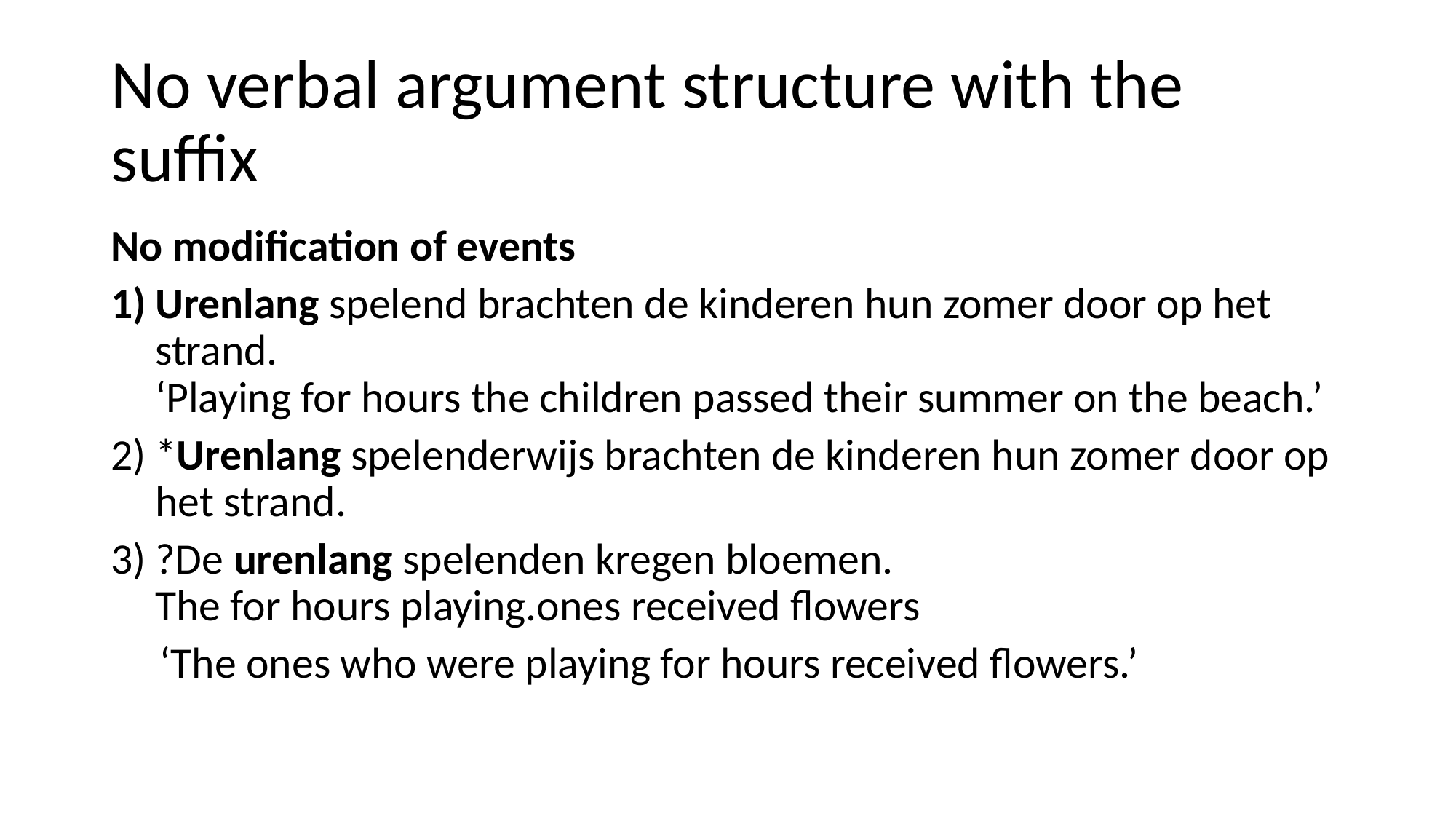

# No verbal argument structure with the suffix
No modification of events
Urenlang spelend brachten de kinderen hun zomer door op het strand.
‘Playing for hours the children passed their summer on the beach.’
*Urenlang spelenderwijs brachten de kinderen hun zomer door op het strand.
?De urenlang spelenden kregen bloemen.
The for hours playing.ones received flowers
     ‘The ones who were playing for hours received flowers.’